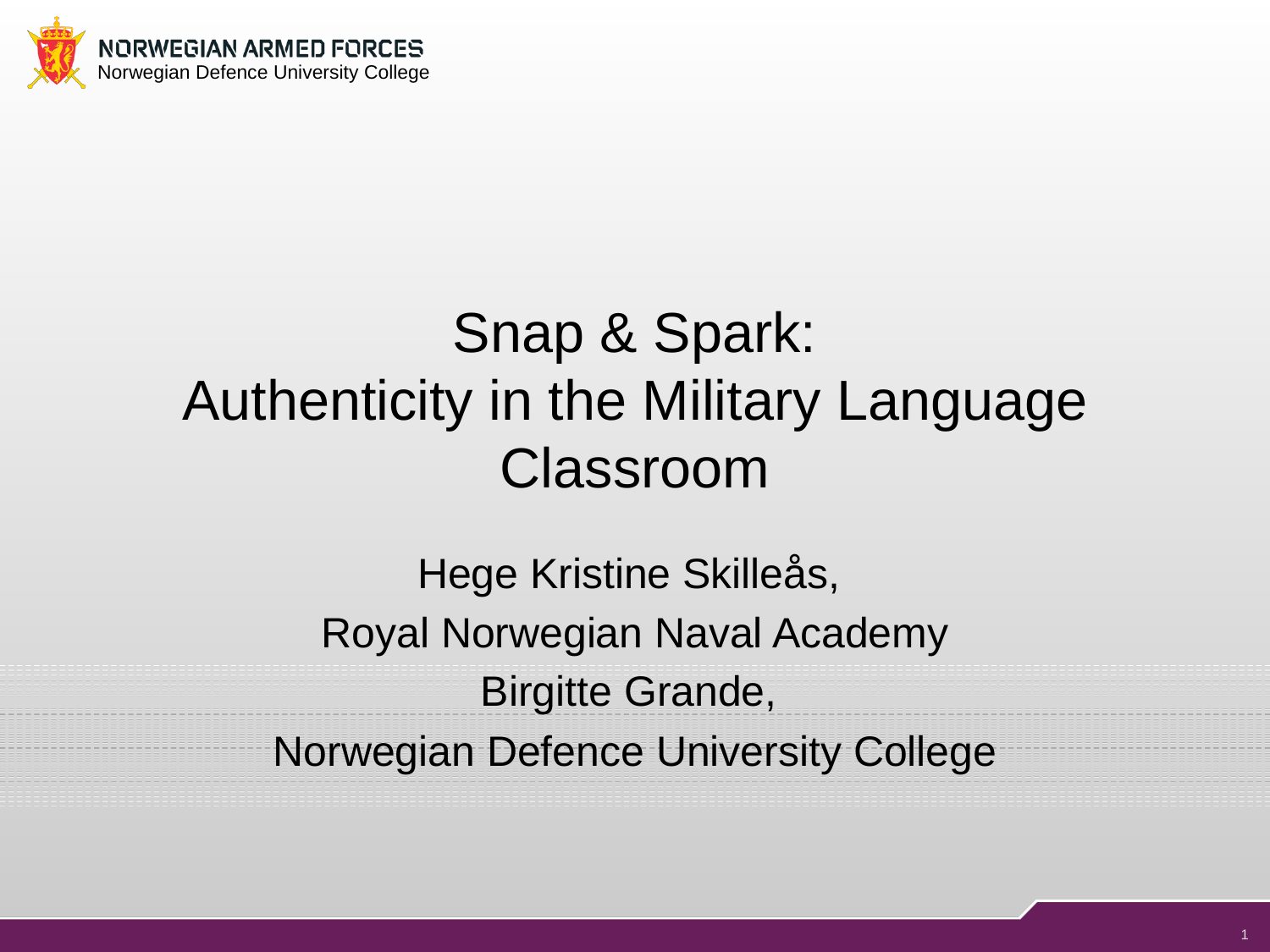

# Snap & Spark: Authenticity in the Military Language Classroom
Hege Kristine Skilleås,
Royal Norwegian Naval Academy
Birgitte Grande,
Norwegian Defence University College
1